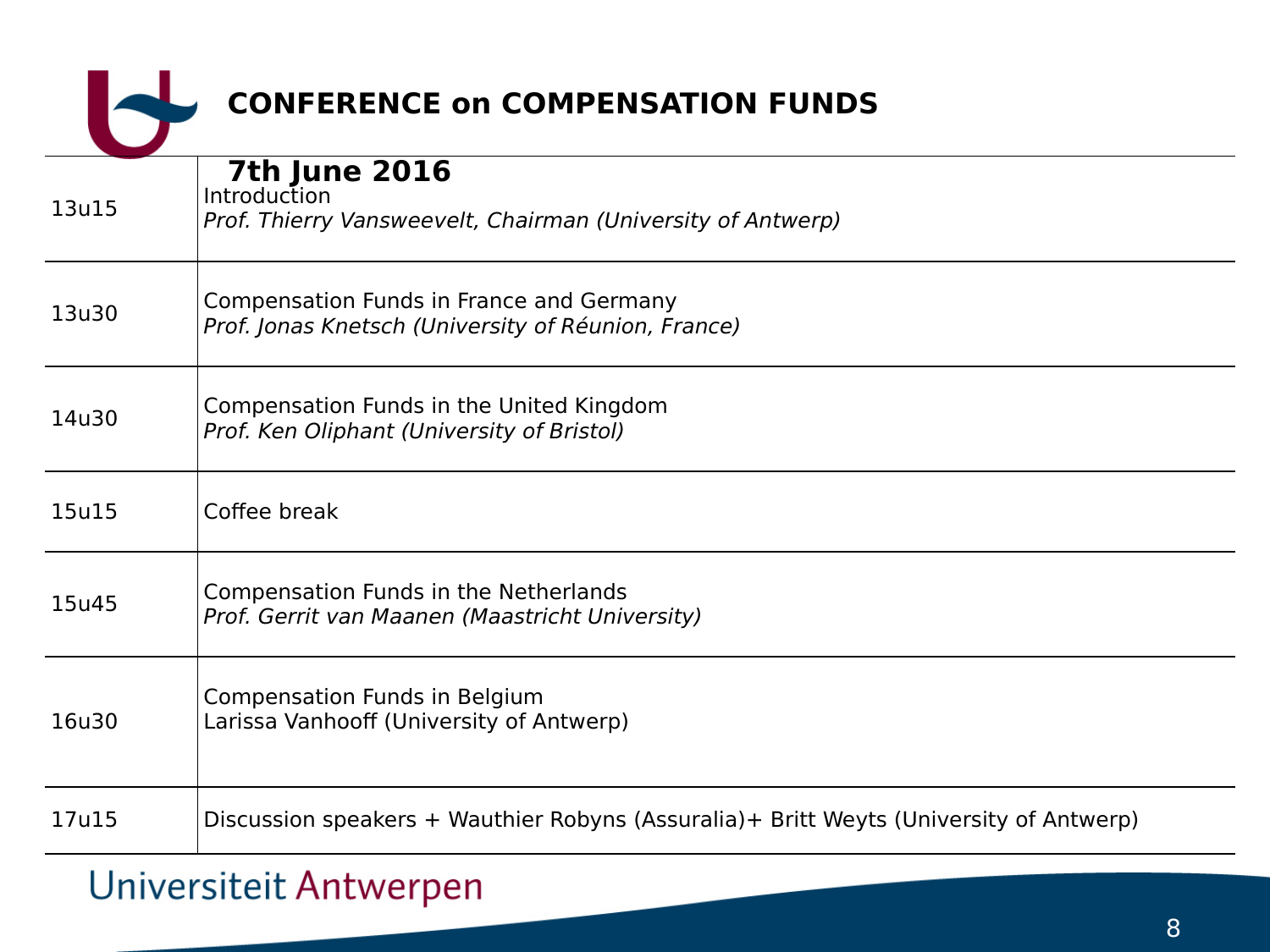

CONFERENCE on COMPENSATION FUNDS
7th June 2016
| 13u15 | Introduction Prof. Thierry Vansweevelt, Chairman (University of Antwerp) |
| --- | --- |
| 13u30 | Compensation Funds in France and Germany Prof. Jonas Knetsch (University of Réunion, France) |
| 14u30 | Compensation Funds in the United Kingdom Prof. Ken Oliphant (University of Bristol) |
| 15u15 | Coffee break |
| 15u45 | Compensation Funds in the Netherlands Prof. Gerrit van Maanen (Maastricht University) |
| 16u30 | Compensation Funds in Belgium Larissa Vanhooff (University of Antwerp) |
| 17u15 | Discussion speakers + Wauthier Robyns (Assuralia)+ Britt Weyts (University of Antwerp) |